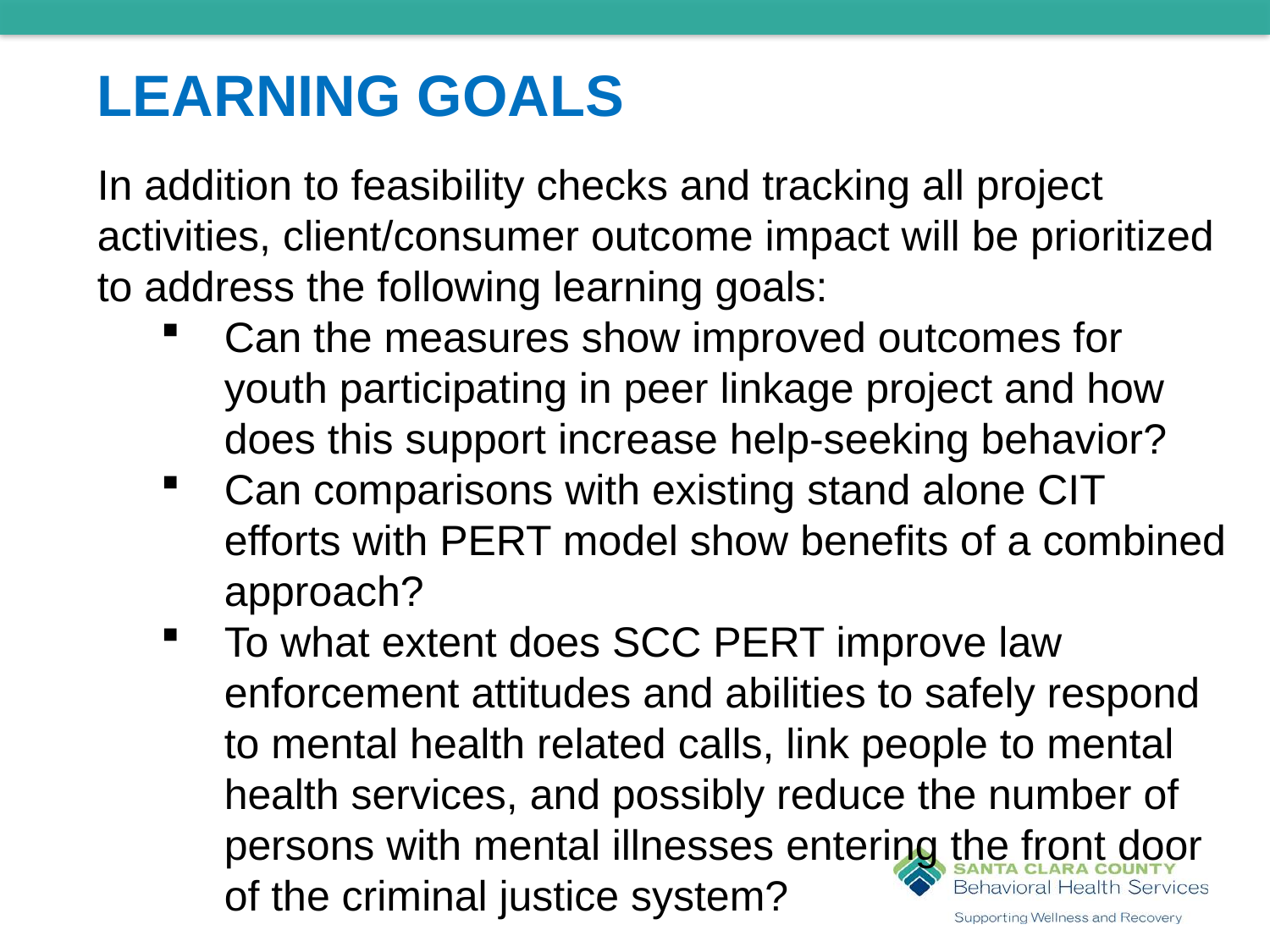

# Learning Goals
In addition to feasibility checks and tracking all project activities, client/consumer outcome impact will be prioritized to address the following learning goals:
Can the measures show improved outcomes for youth participating in peer linkage project and how does this support increase help-seeking behavior?
Can comparisons with existing stand alone CIT efforts with PERT model show benefits of a combined approach?
To what extent does SCC PERT improve law enforcement attitudes and abilities to safely respond to mental health related calls, link people to mental health services, and possibly reduce the number of persons with mental illnesses entering the front door of the criminal justice system?